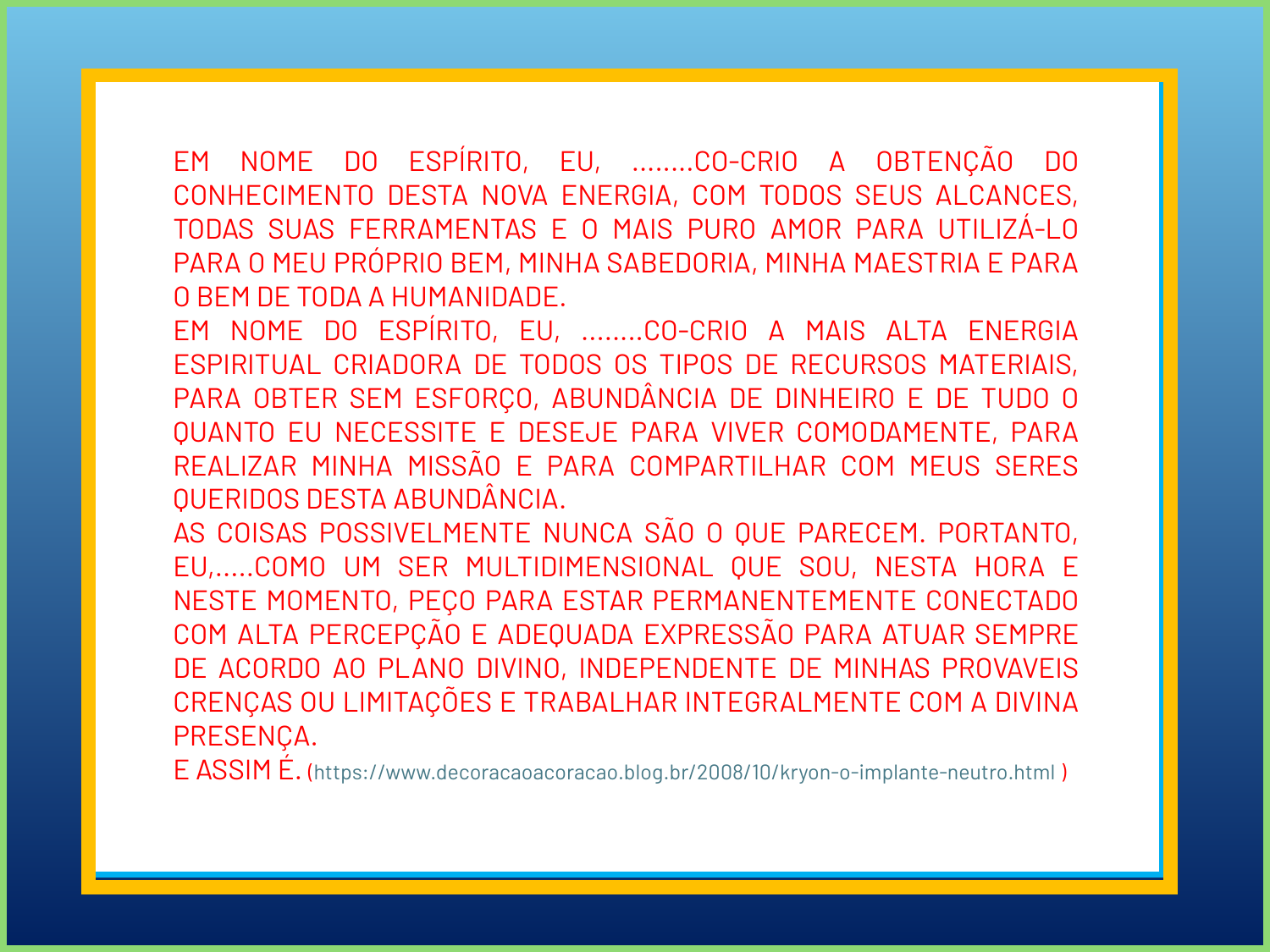

EM NOME DO ESPÍRITO, EU, ........CO-CRIO A OBTENÇÃO DO CONHECIMENTO DESTA NOVA ENERGIA, COM TODOS SEUS ALCANCES, TODAS SUAS FERRAMENTAS E O MAIS PURO AMOR PARA UTILIZÁ-LO PARA O MEU PRÓPRIO BEM, MINHA SABEDORIA, MINHA MAESTRIA E PARA O BEM DE TODA A HUMANIDADE.
EM NOME DO ESPÍRITO, EU, ........CO-CRIO A MAIS ALTA ENERGIA ESPIRITUAL CRIADORA DE TODOS OS TIPOS DE RECURSOS MATERIAIS, PARA OBTER SEM ESFORÇO, ABUNDÂNCIA DE DINHEIRO E DE TUDO O QUANTO EU NECESSITE E DESEJE PARA VIVER COMODAMENTE, PARA REALIZAR MINHA MISSÃO E PARA COMPARTILHAR COM MEUS SERES QUERIDOS DESTA ABUNDÂNCIA.
AS COISAS POSSIVELMENTE NUNCA SÃO O QUE PARECEM. PORTANTO, EU,.....COMO UM SER MULTIDIMENSIONAL QUE SOU, NESTA HORA E NESTE MOMENTO, PEÇO PARA ESTAR PERMANENTEMENTE CONECTADO COM ALTA PERCEPÇÃO E ADEQUADA EXPRESSÃO PARA ATUAR SEMPRE DE ACORDO AO PLANO DIVINO, INDEPENDENTE DE MINHAS PROVAVEIS CRENÇAS OU LIMITAÇÕES E TRABALHAR INTEGRALMENTE COM A DIVINA PRESENÇA.
E ASSIM É. (https://www.decoracaoacoracao.blog.br/2008/10/kryon-o-implante-neutro.html )